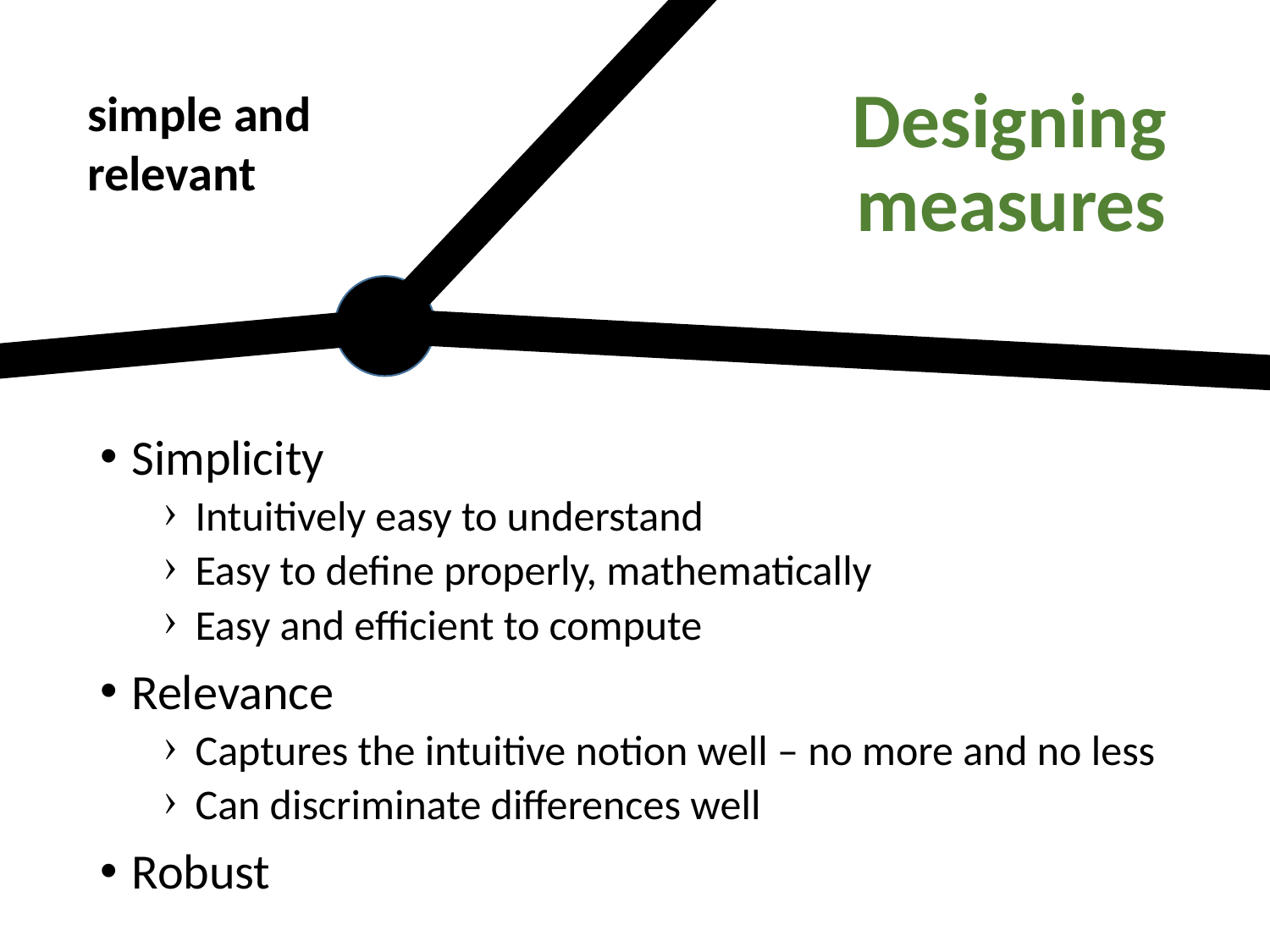

# Designing measures
simple and relevant

Simplicity
Intuitively easy to understand
Easy to define properly, mathematically
Easy and efficient to compute
Relevance
Captures the intuitive notion well – no more and no less
Can discriminate differences well
Robust